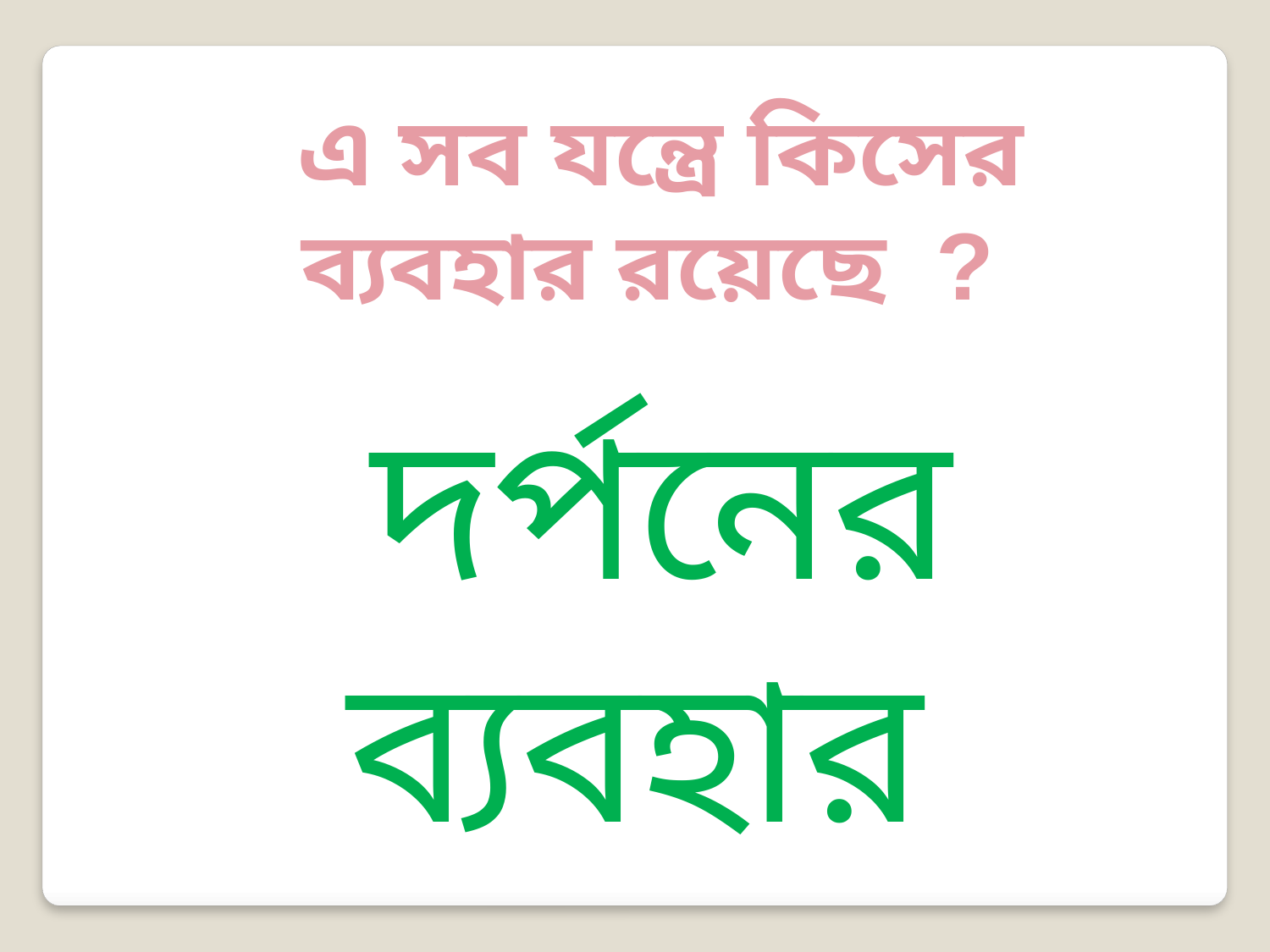

এ সব যন্ত্রে কিসের ব্যবহার রয়েছে  ?
দর্পনের ব্যবহার